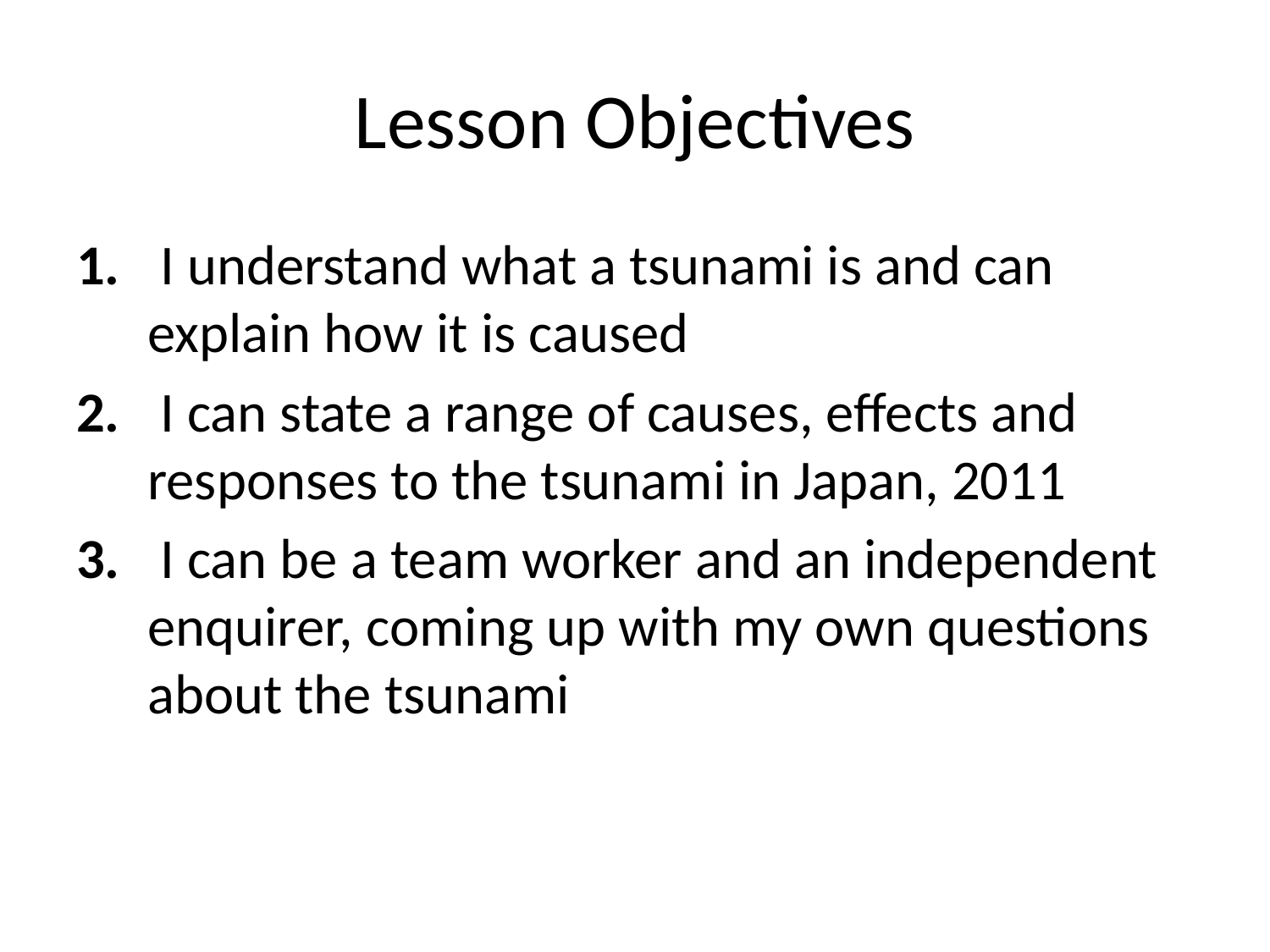

# Lesson Objectives
 I understand what a tsunami is and can explain how it is caused
 I can state a range of causes, effects and responses to the tsunami in Japan, 2011
 I can be a team worker and an independent enquirer, coming up with my own questions about the tsunami